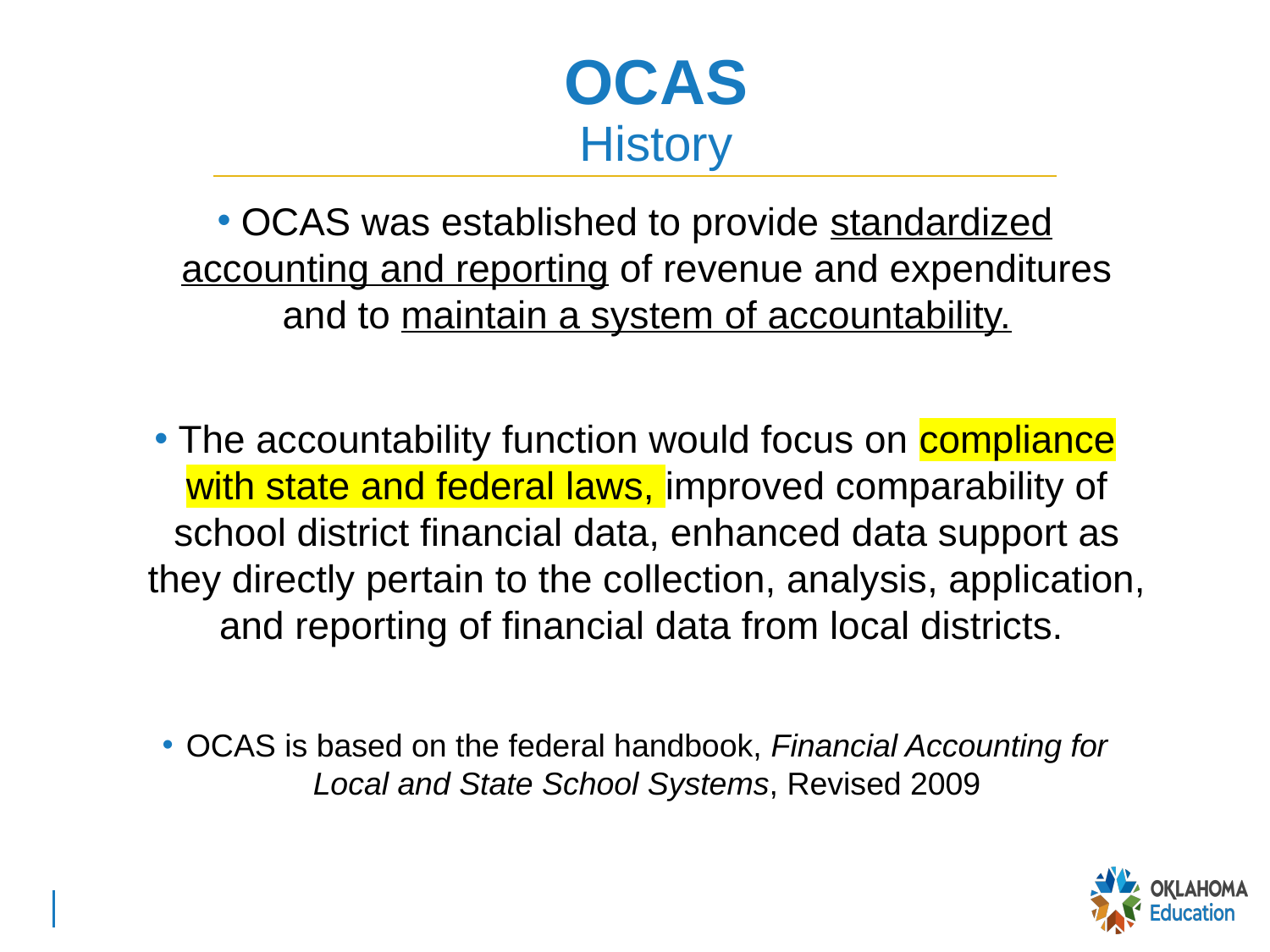

# OCAS History
OCAS was established to provide standardized accounting and reporting of revenue and expenditures and to maintain a system of accountability.

The accountability function would focus on compliance with state and federal laws, improved comparability of school district financial data, enhanced data support as they directly pertain to the collection, analysis, application, and reporting of financial data from local districts.

OCAS is based on the federal handbook, Financial Accounting for Local and State School Systems, Revised 2009